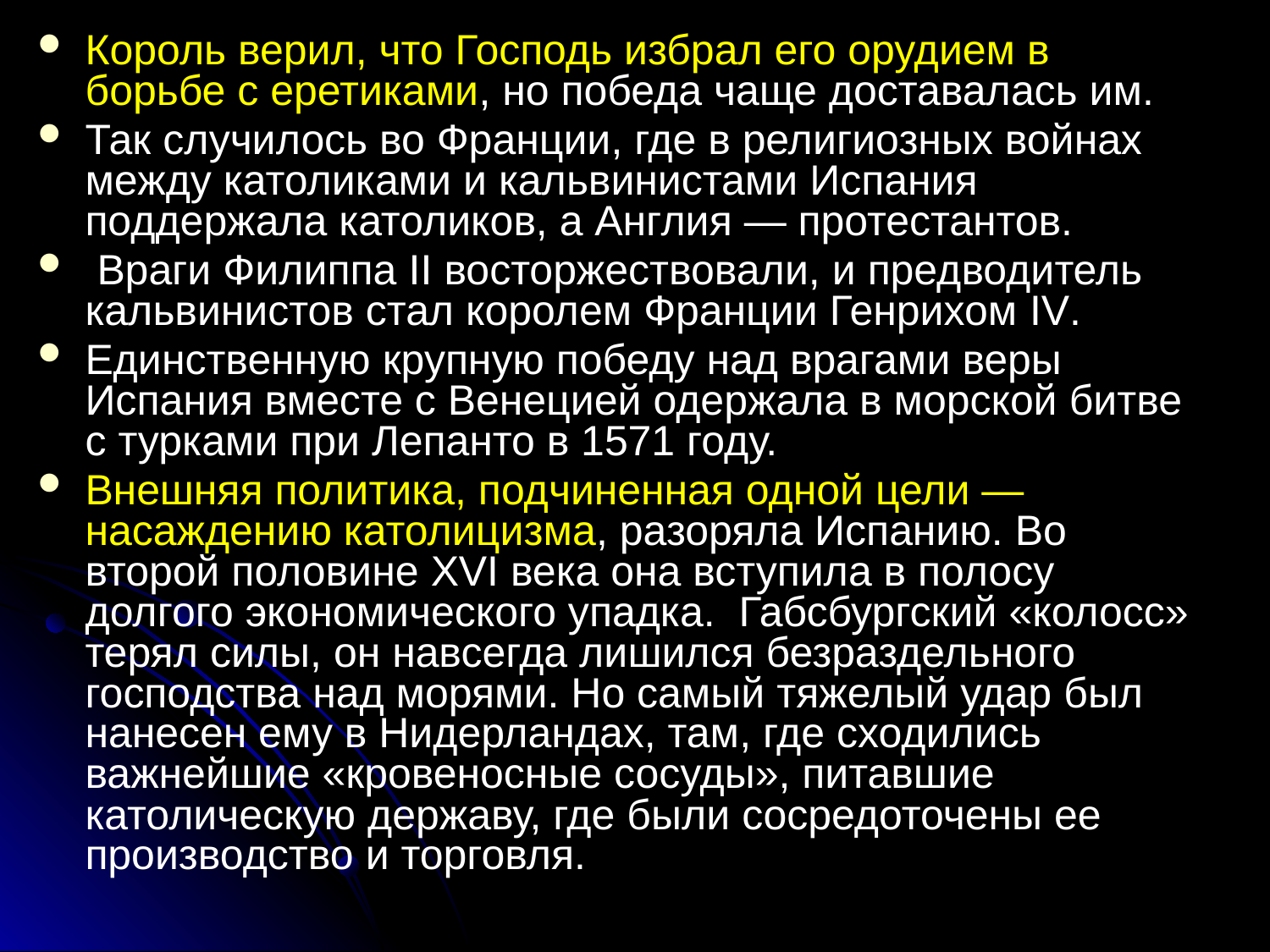

Король верил, что Господь избрал его орудием в борьбе с еретиками, но победа чаще доставалась им.
Так случилось во Франции, где в религиозных войнах между католиками и кальвинистами Испания поддержала католиков, а Англия — протестантов.
 Враги Филиппа II восторжествовали, и предводитель кальвинистов стал королем Франции Генрихом IV.
Единственную крупную победу над врагами веры Испания вместе с Венецией одержала в морской битве с турками при Лепанто в 1571 году.
Внешняя политика, подчиненная одной цели — насаждению католицизма, разоряла Испанию. Во второй половине XVI века она вступила в полосу долгого экономического упадка.  Габсбургский «колосс» терял силы, он навсегда лишился безраздельного господства над морями. Но самый тяжелый удар был нанесен ему в Нидерландах, там, где сходились важнейшие «кровеносные сосуды», питавшие католическую державу, где были сосредоточены ее производство и торговля.
#